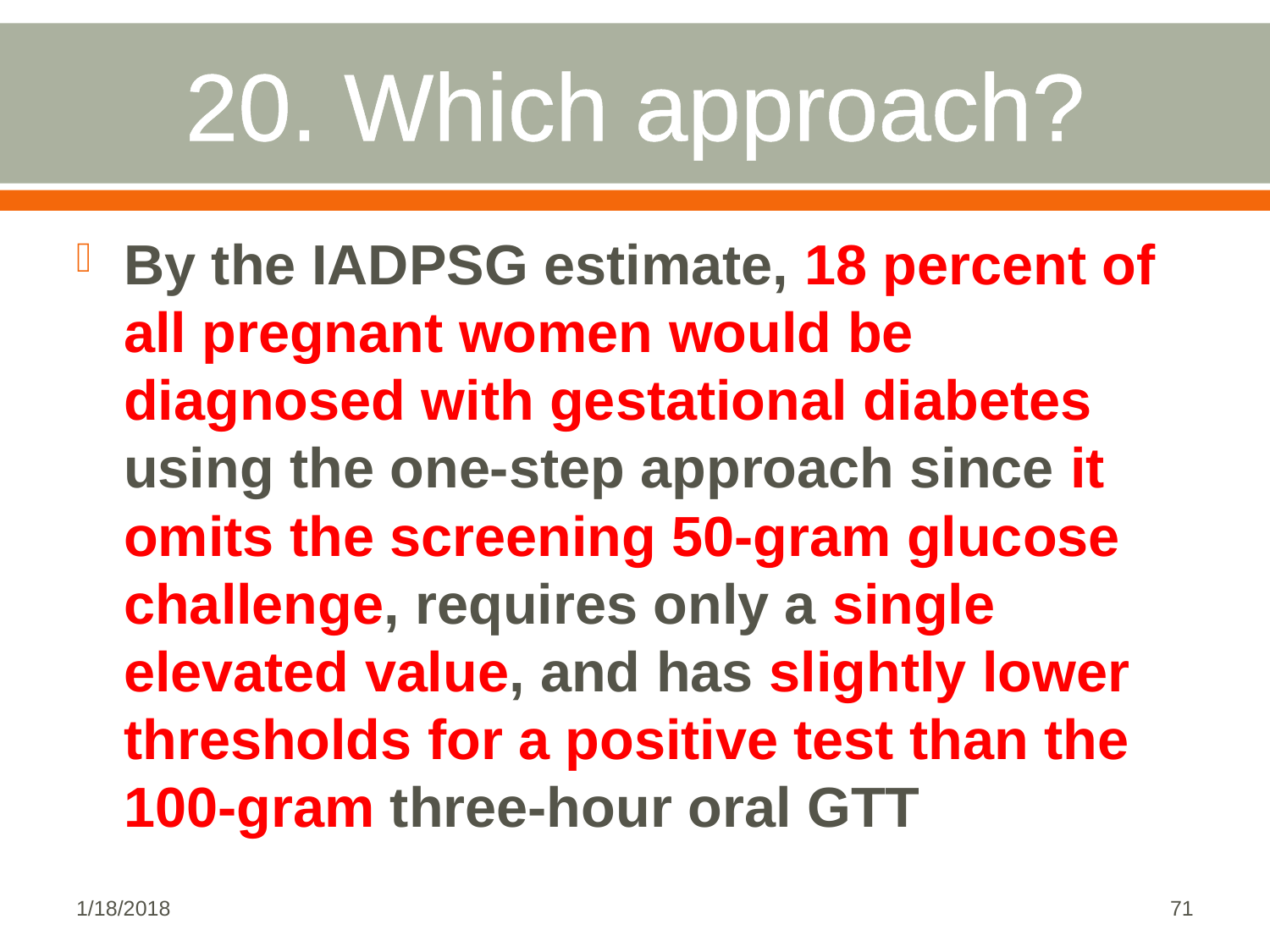

# 20. Which approach?
By the IADPSG estimate, 18 percent of all pregnant women would be diagnosed with gestational diabetes using the one-step approach since it omits the screening 50-gram glucose challenge, requires only a single elevated value, and has slightly lower thresholds for a positive test than the 100-gram three-hour oral GTT

1/18/2018
71